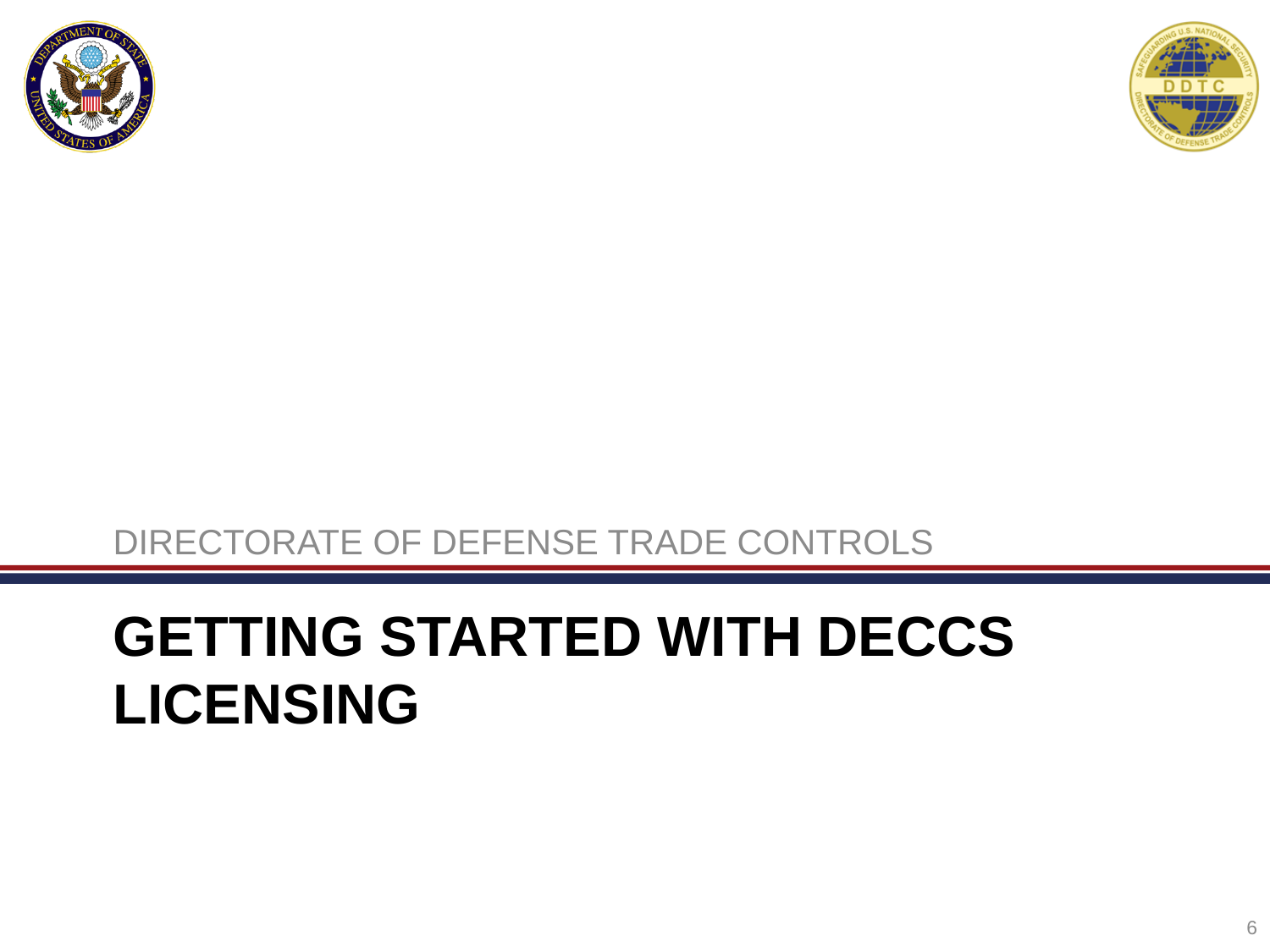

DIRECTORATE OF DEFENSE TRADE CONTROLS
# Getting started with deccs licensing
6